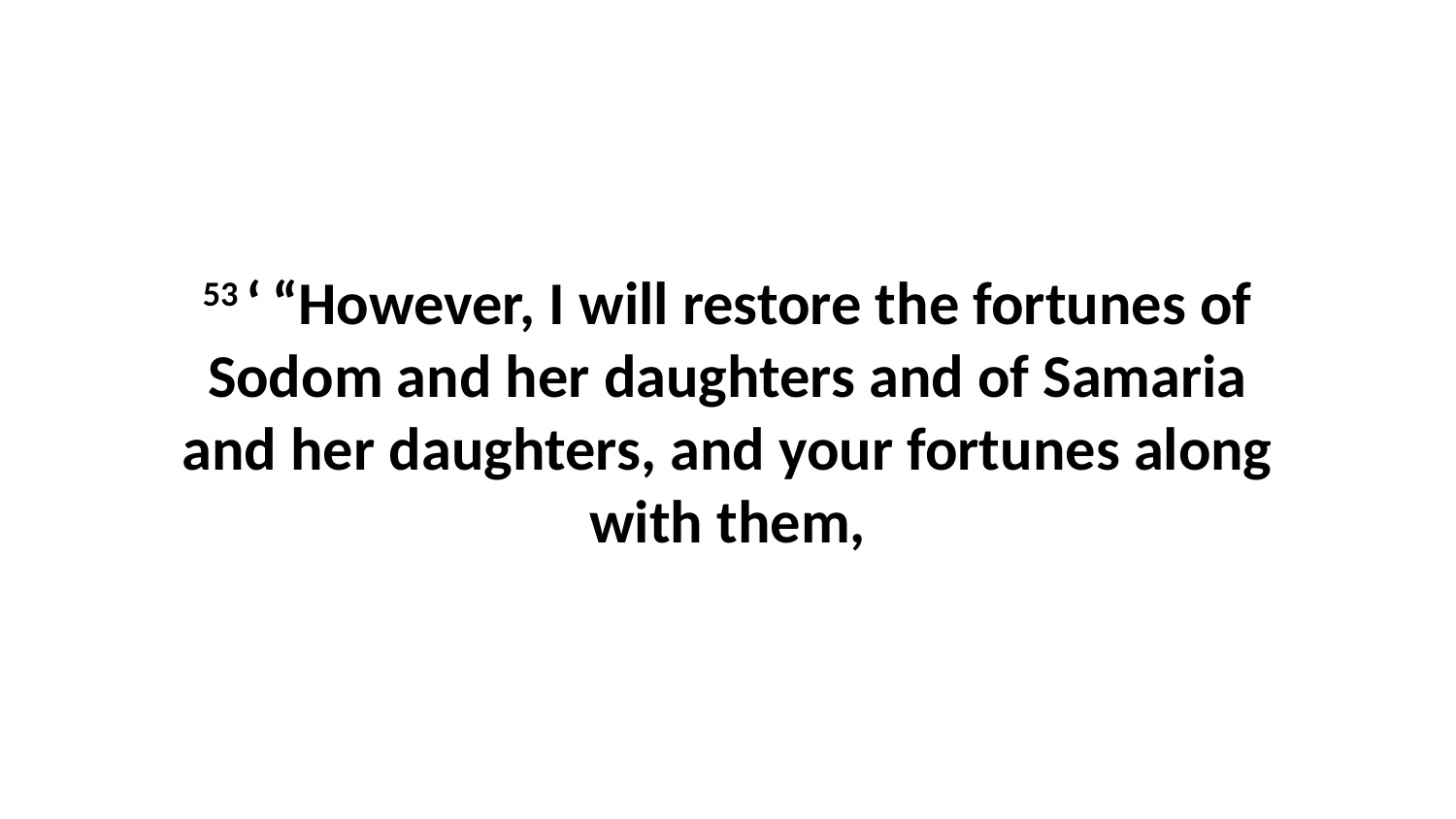

53 ‘ “However, I will restore the fortunes of Sodom and her daughters and of Samaria and her daughters, and your fortunes along with them,